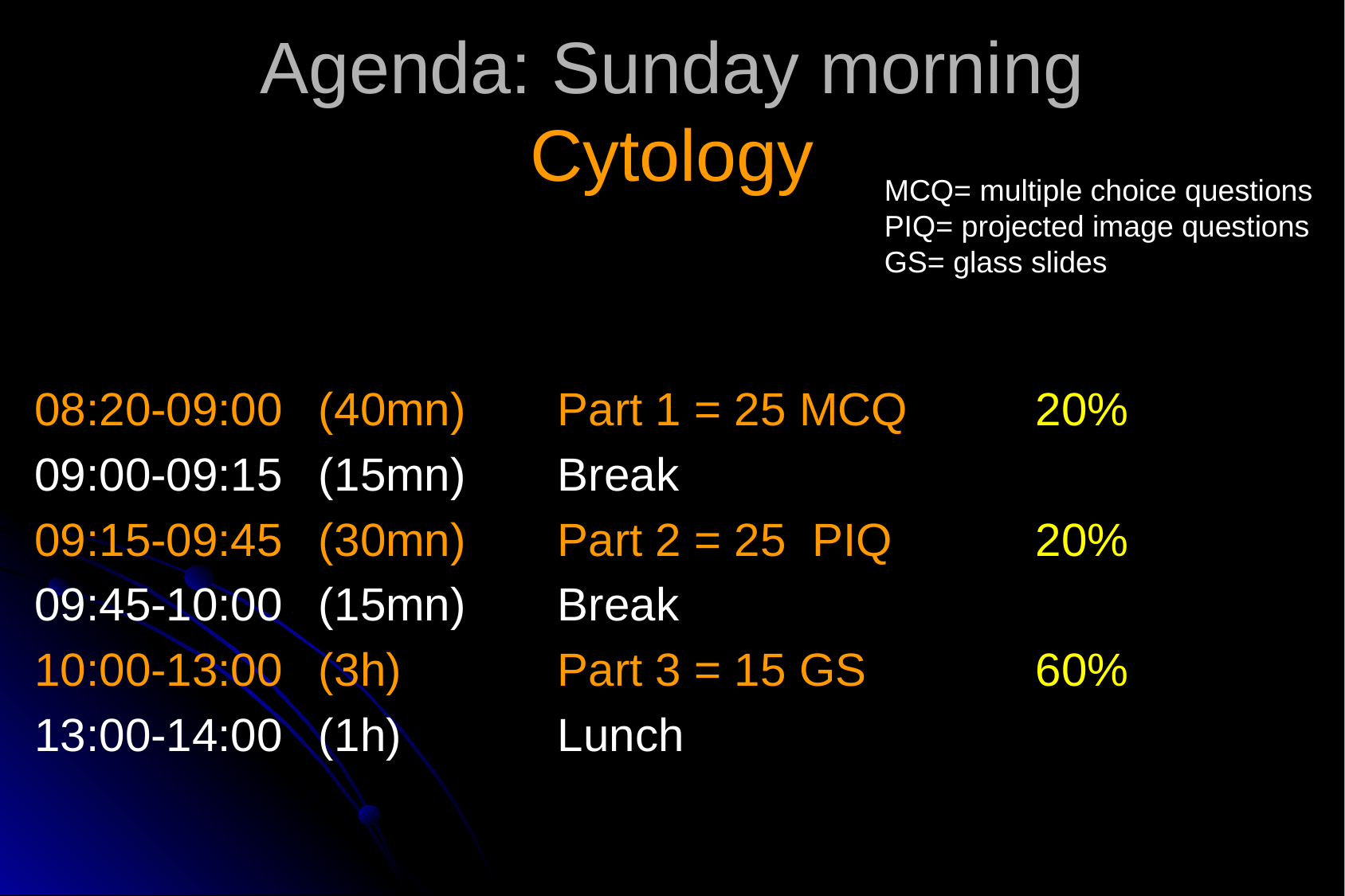

# Agenda: Sunday morning Cytology
MCQ= multiple choice questions
PIQ= projected image questions
GS= glass slides
08:20-09:00 	(40mn)	Part 1 = 25 MCQ		20%
09:00-09:15 	(15mn)	Break
09:15-09:45 	(30mn)	Part 2 = 25  PIQ 		20%
09:45-10:00 	(15mn)	Break
10:00-13:00	(3h)		Part 3 = 15 GS 		60%
13:00-14:00	(1h)		Lunch